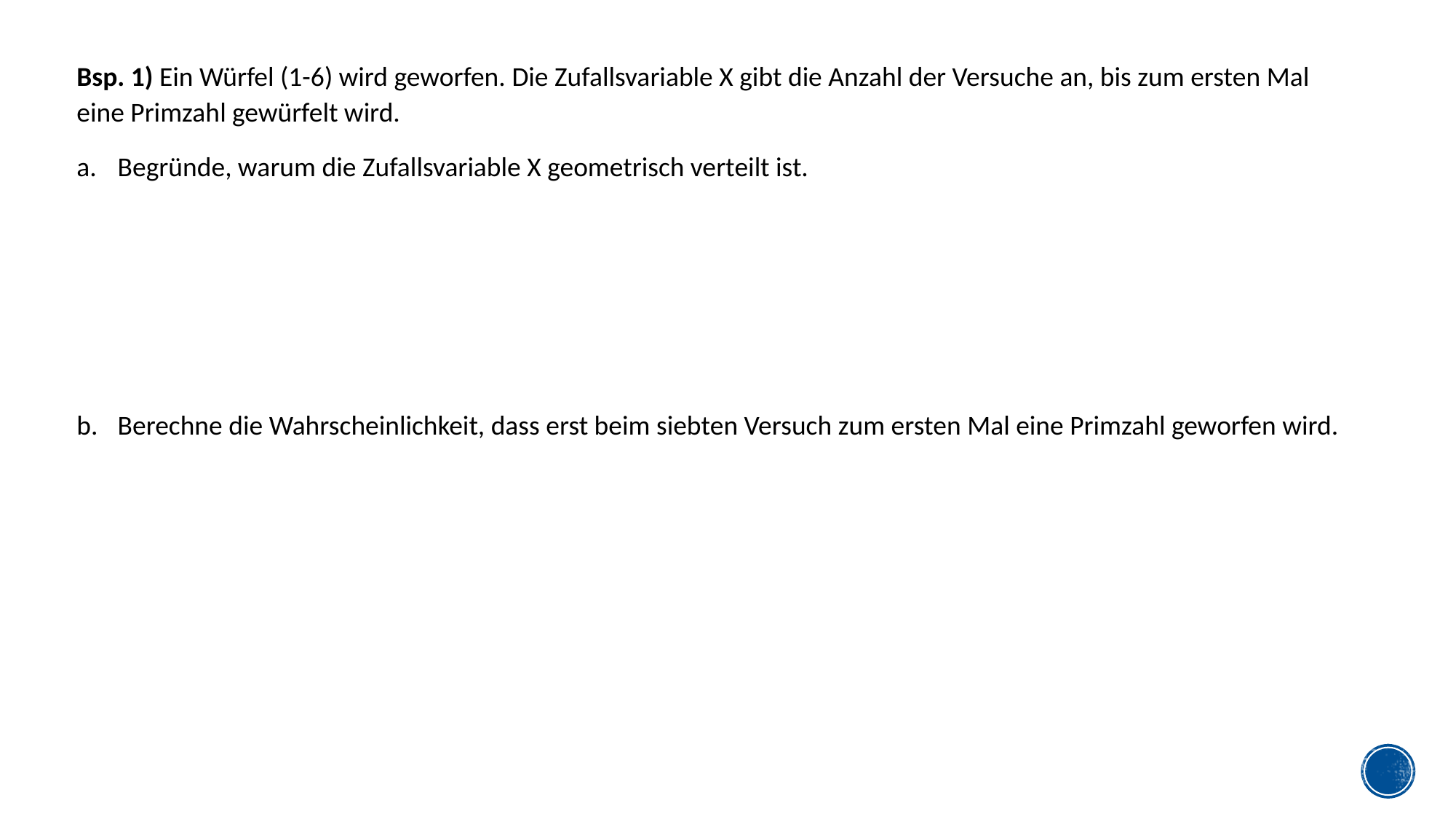

Bsp. 1) Ein Würfel (1-6) wird geworfen. Die Zufallsvariable X gibt die Anzahl der Versuche an, bis zum ersten Mal eine Primzahl gewürfelt wird.
Begründe, warum die Zufallsvariable X geometrisch verteilt ist.

Berechne die Wahrscheinlichkeit, dass erst beim siebten Versuch zum ersten Mal eine Primzahl geworfen wird.